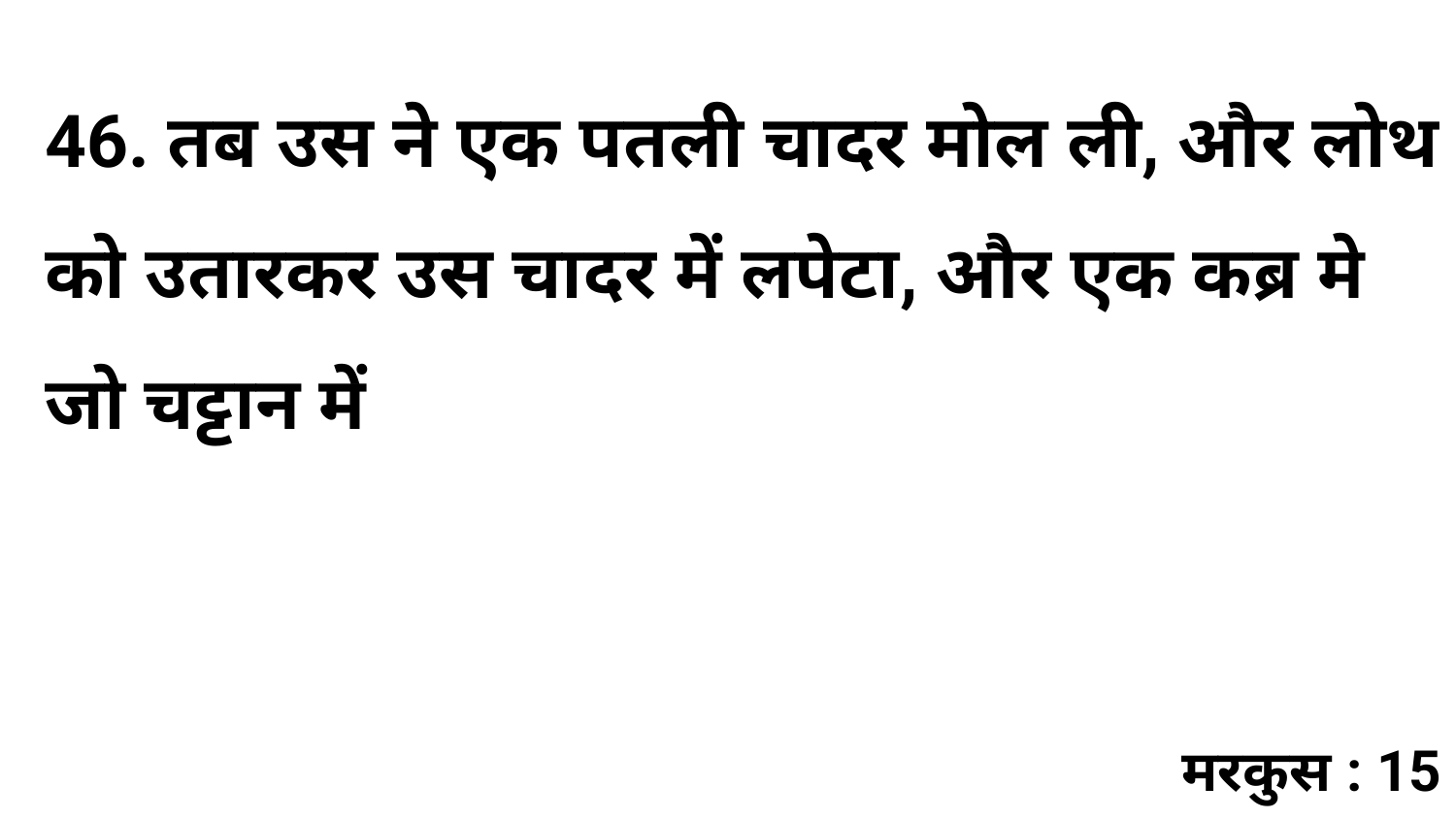

46. तब उस ने एक पतली चादर मोल ली, और लोथ को उतारकर उस चादर में लपेटा, और एक कब्र मे जो चट्टान में
मरकुस : 15